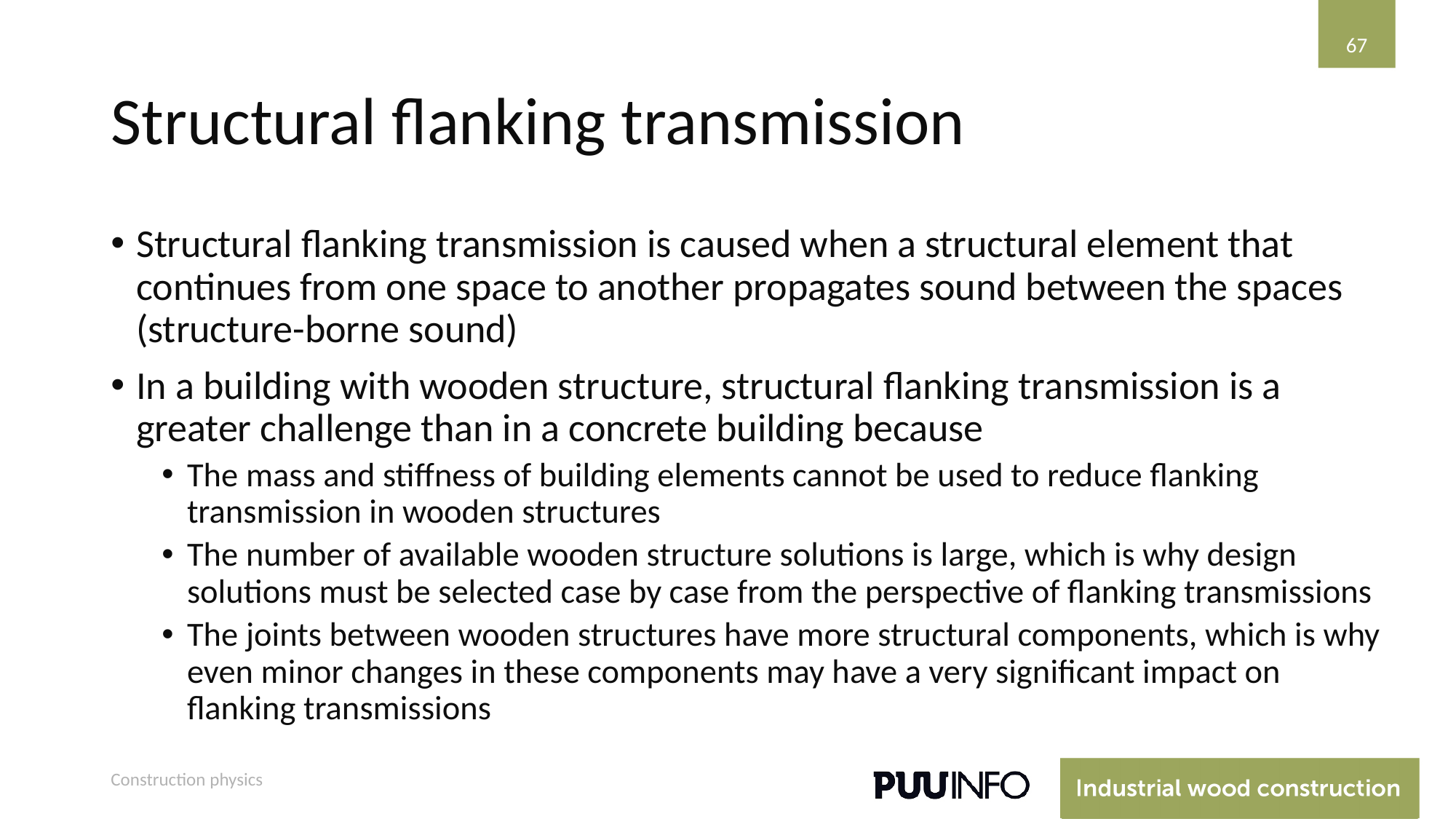

67
# Structural flanking transmission
Structural flanking transmission is caused when a structural element that continues from one space to another propagates sound between the spaces (structure-borne sound)
In a building with wooden structure, structural flanking transmission is a greater challenge than in a concrete building because
The mass and stiffness of building elements cannot be used to reduce flanking transmission in wooden structures
The number of available wooden structure solutions is large, which is why design solutions must be selected case by case from the perspective of flanking transmissions
The joints between wooden structures have more structural components, which is why even minor changes in these components may have a very significant impact on flanking transmissions
Construction physics